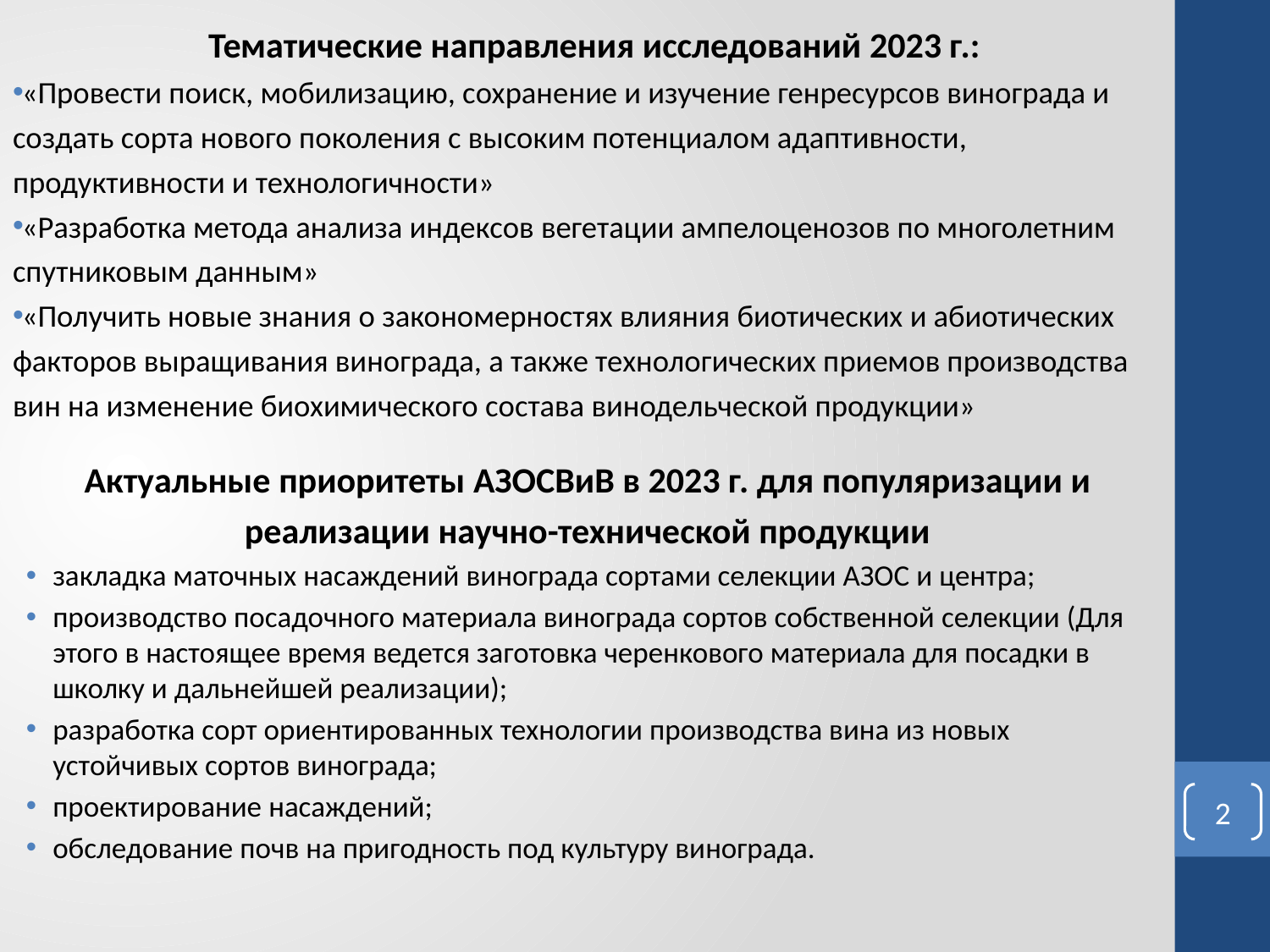

Тематические направления исследований 2023 г.:
 «Провести поиск, мобилизацию, сохранение и изучение генресурсов винограда и создать сорта нового поколения с высоким потенциалом адаптивности, продуктивности и технологичности»
 «Разработка метода анализа индексов вегетации ампелоценозов по многолетним спутниковым данным»
 «Получить новые знания о закономерностях влияния биотических и абиотических факторов выращивания винограда, а также технологических приемов производства вин на изменение биохимического состава винодельческой продукции»

Актуальные приоритеты АЗОСВиВ в 2023 г. для популяризации и реализации научно-технической продукции
закладка маточных насаждений винограда сортами селекции АЗОС и центра;
производство посадочного материала винограда сортов собственной селекции (Для этого в настоящее время ведется заготовка черенкового материала для посадки в школку и дальнейшей реализации);
разработка сорт ориентированных технологии производства вина из новых устойчивых сортов винограда;
проектирование насаждений;
обследование почв на пригодность под культуру винограда.
2